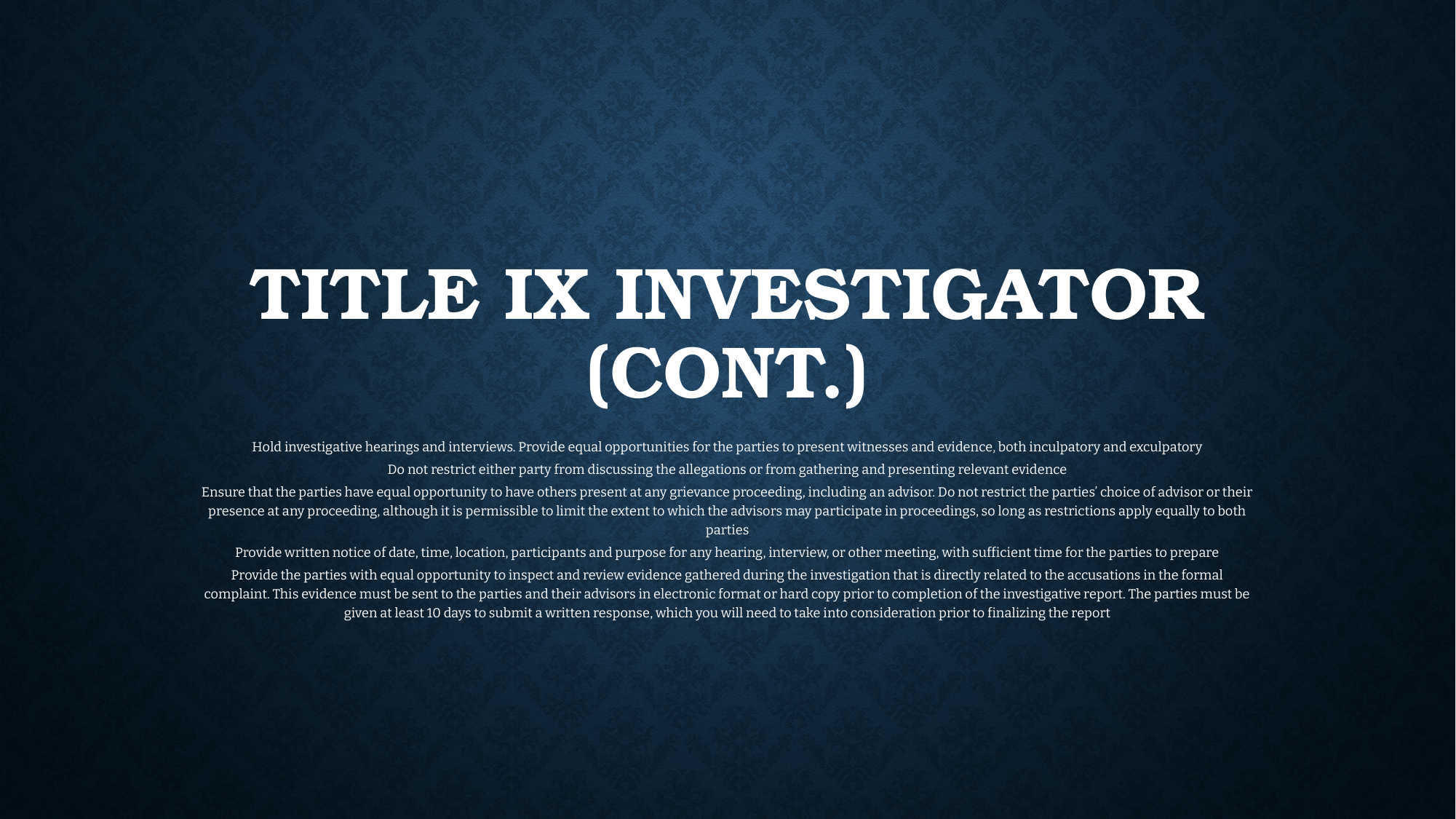

# Title IX Investigator (cont.)
Hold investigative hearings and interviews. Provide equal opportunities for the parties to present witnesses and evidence, both inculpatory and exculpatory
Do not restrict either party from discussing the allegations or from gathering and presenting relevant evidence
Ensure that the parties have equal opportunity to have others present at any grievance proceeding, including an advisor. Do not restrict the parties’ choice of advisor or their presence at any proceeding, although it is permissible to limit the extent to which the advisors may participate in proceedings, so long as restrictions apply equally to both parties
Provide written notice of date, time, location, participants and purpose for any hearing, interview, or other meeting, with sufficient time for the parties to prepare
Provide the parties with equal opportunity to inspect and review evidence gathered during the investigation that is directly related to the accusations in the formal complaint. This evidence must be sent to the parties and their advisors in electronic format or hard copy prior to completion of the investigative report. The parties must be given at least 10 days to submit a written response, which you will need to take into consideration prior to finalizing the report